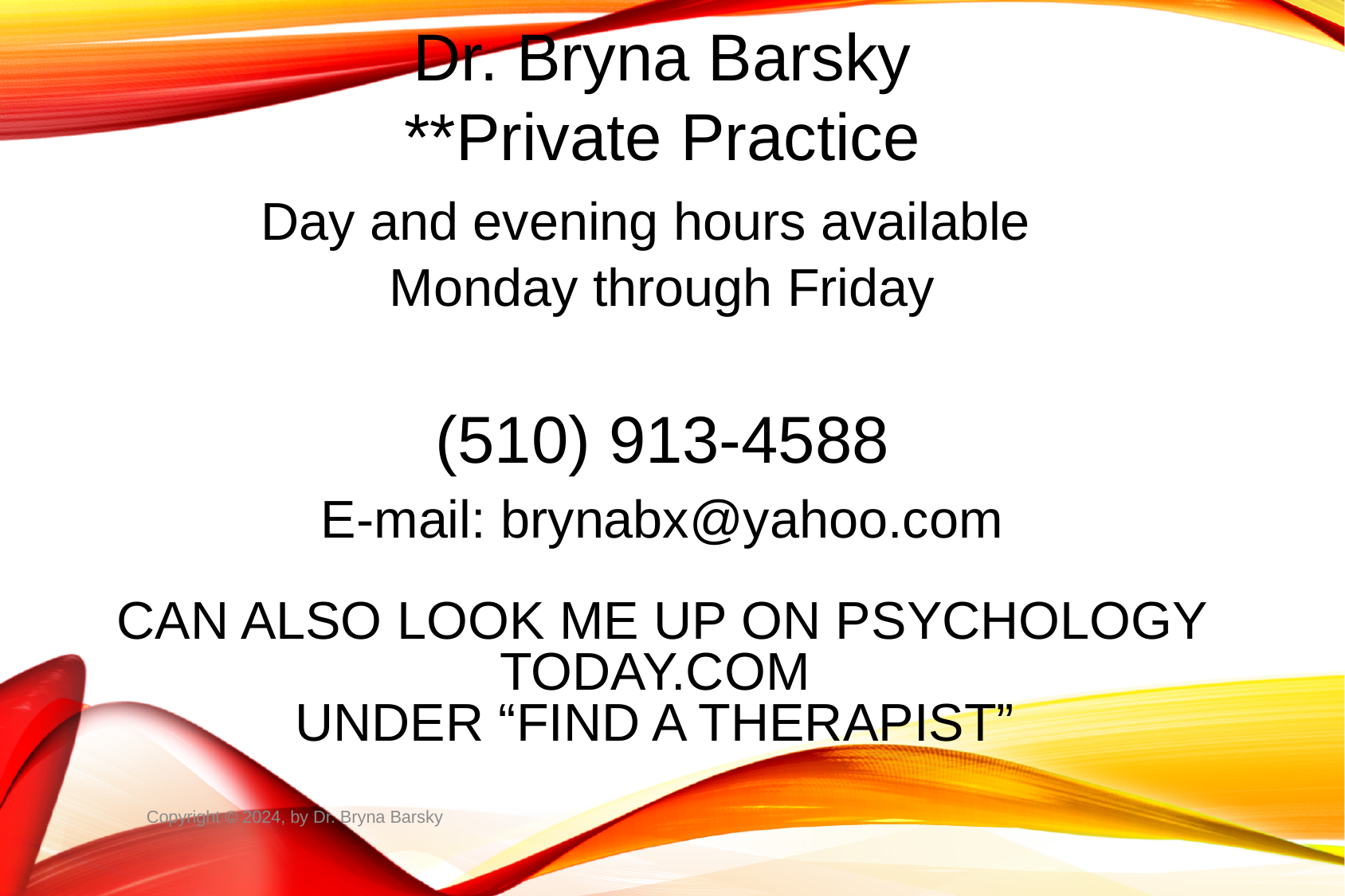

Dr. Bryna Barsky
**Private Practice
Day and evening hours available
Monday through Friday

(510) 913-4588

E-mail: brynabx@yahoo.com

CAN ALSO LOOK ME UP ON PSYCHOLOGY TODAY.COM
UNDER “FIND A THERAPIST”

#
Copyright © 2024, by Dr. Bryna Barsky